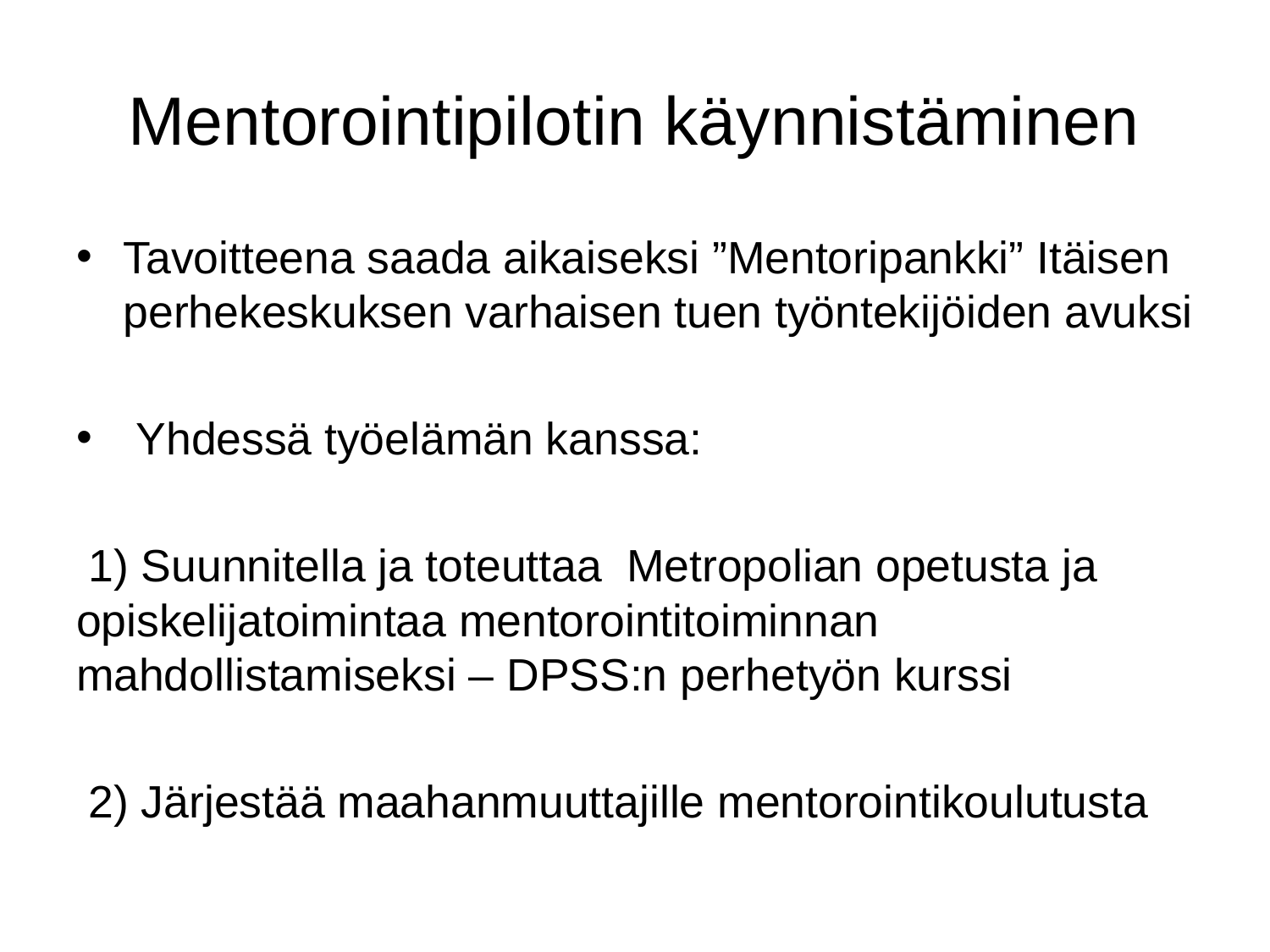

# Mentorointipilotin käynnistäminen
Tavoitteena saada aikaiseksi ”Mentoripankki” Itäisen perhekeskuksen varhaisen tuen työntekijöiden avuksi

 Yhdessä työelämän kanssa:

 1) Suunnitella ja toteuttaa  Metropolian opetusta ja opiskelijatoimintaa mentorointitoiminnan mahdollistamiseksi – DPSS:n perhetyön kurssi

 2) Järjestää maahanmuuttajille mentorointikoulutusta